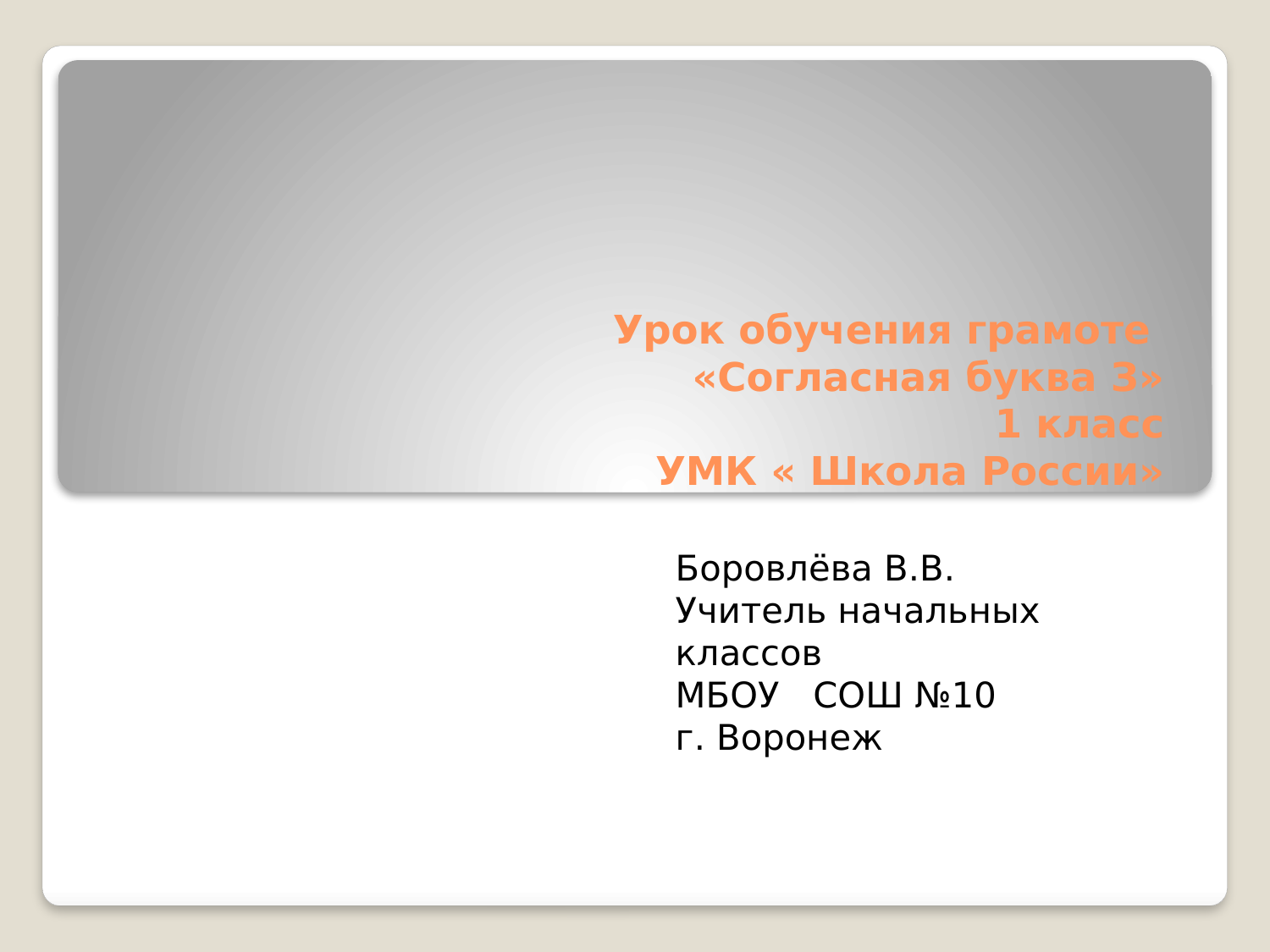

# Урок обучения грамоте «Согласная буква З» 1 класс УМК « Школа России»
Боровлёва В.В.
Учитель начальных классов
МБОУ   СОШ №10
г. Воронеж